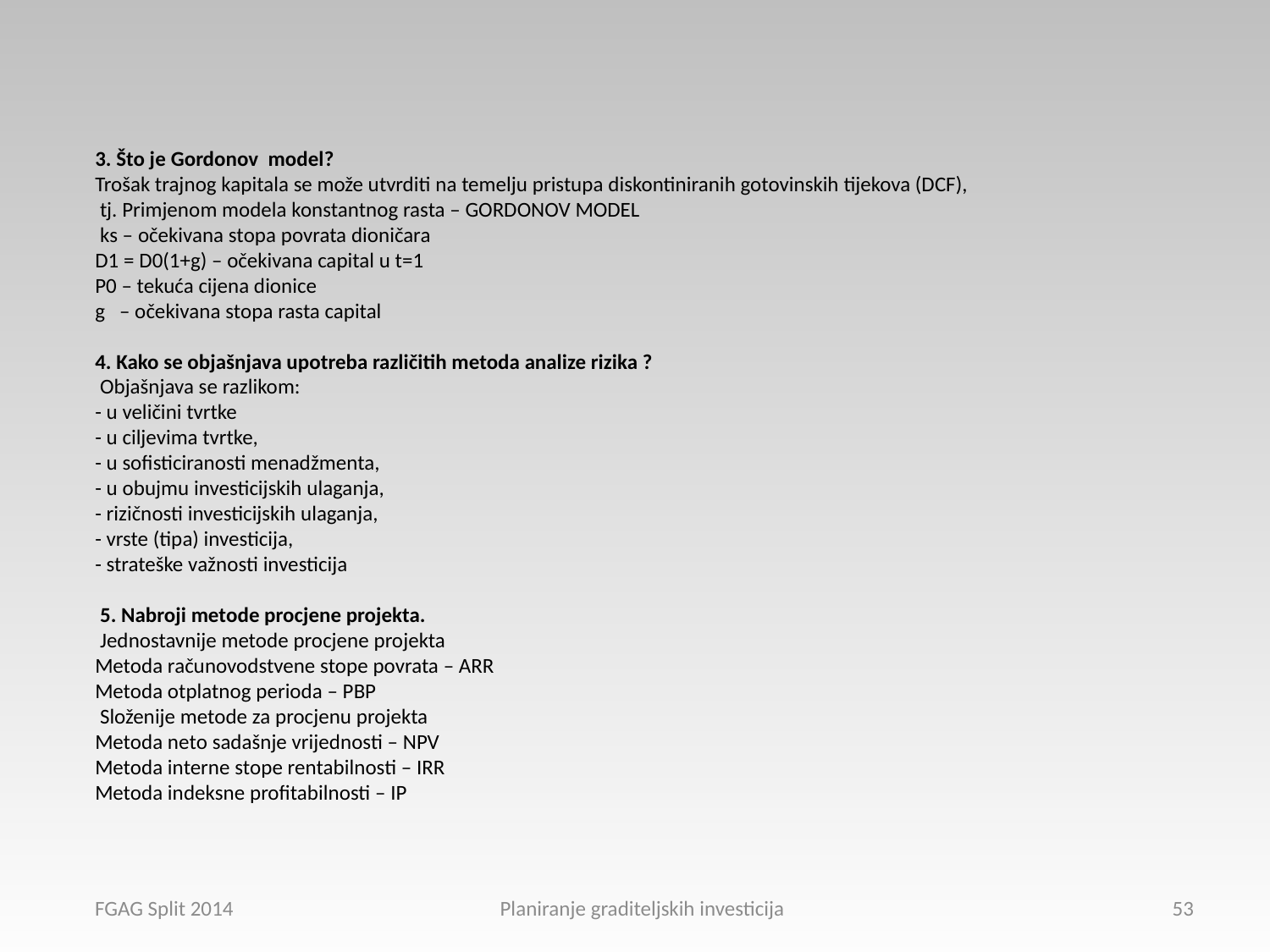

3. Što je Gordonov  model?
Trošak trajnog kapitala se može utvrditi na temelju pristupa diskontiniranih gotovinskih tijekova (DCF),
 tj. Primjenom modela konstantnog rasta – GORDONOV MODEL
 ks – očekivana stopa povrata dioničara
D1 = D0(1+g) – očekivana capital u t=1
P0 – tekuća cijena dionice
g   – očekivana stopa rasta capital

4. Kako se objašnjava upotreba različitih metoda analize rizika ?
 Objašnjava se razlikom:
- u veličini tvrtke
- u ciljevima tvrtke,
- u sofisticiranosti menadžmenta,
- u obujmu investicijskih ulaganja,
- rizičnosti investicijskih ulaganja,
- vrste (tipa) investicija,
- strateške važnosti investicija

 5. Nabroji metode procjene projekta.
 Jednostavnije metode procjene projekta
Metoda računovodstvene stope povrata – ARR
Metoda otplatnog perioda – PBP
 Složenije metode za procjenu projekta
Metoda neto sadašnje vrijednosti – NPV
Metoda interne stope rentabilnosti – IRR
Metoda indeksne profitabilnosti – IP

FGAG Split 2014                                                       Planiranje graditeljskih investicija
53